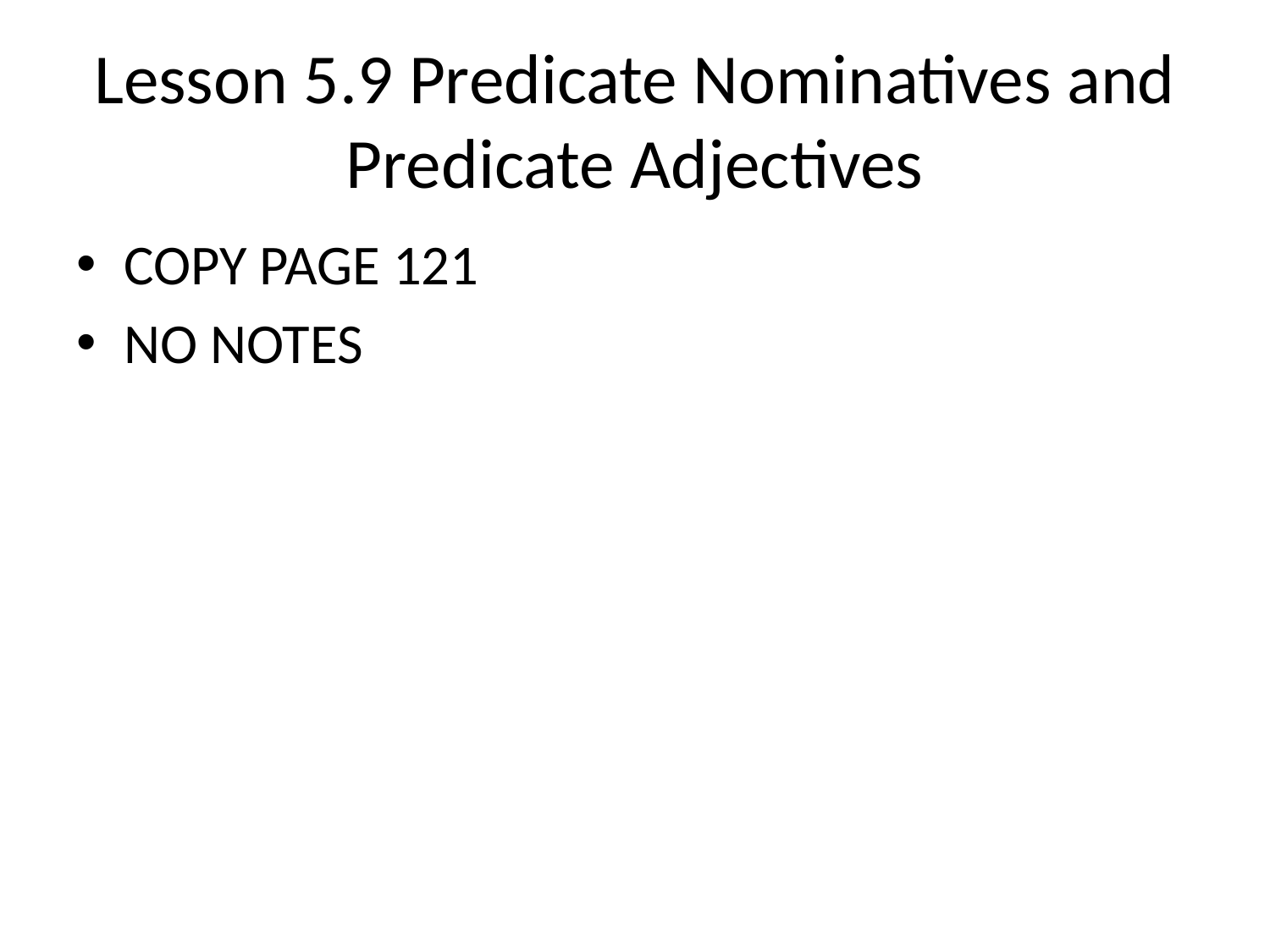

# Lesson 5.9 Predicate Nominatives and Predicate Adjectives
COPY PAGE 121
NO NOTES